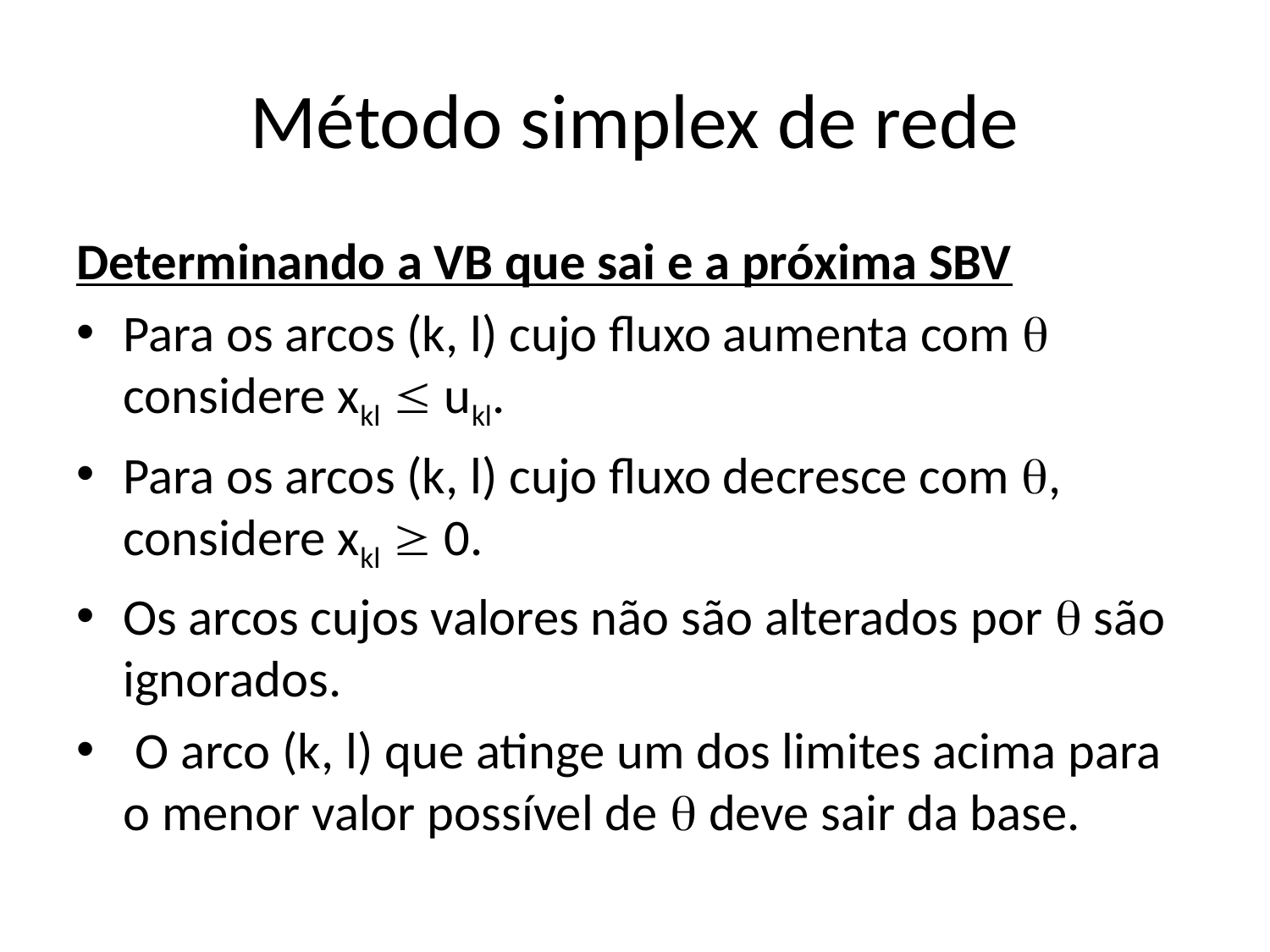

# Método simplex de rede
Determinando a VB que sai e a próxima SBV
Para os arcos (k, l) cujo fluxo aumenta com θ considere xkl ≤ ukl.
Para os arcos (k, l) cujo fluxo decresce com θ, considere xkl ≥ 0.
Os arcos cujos valores não são alterados por θ são ignorados.
 O arco (k, l) que atinge um dos limites acima para o menor valor possível de θ deve sair da base.